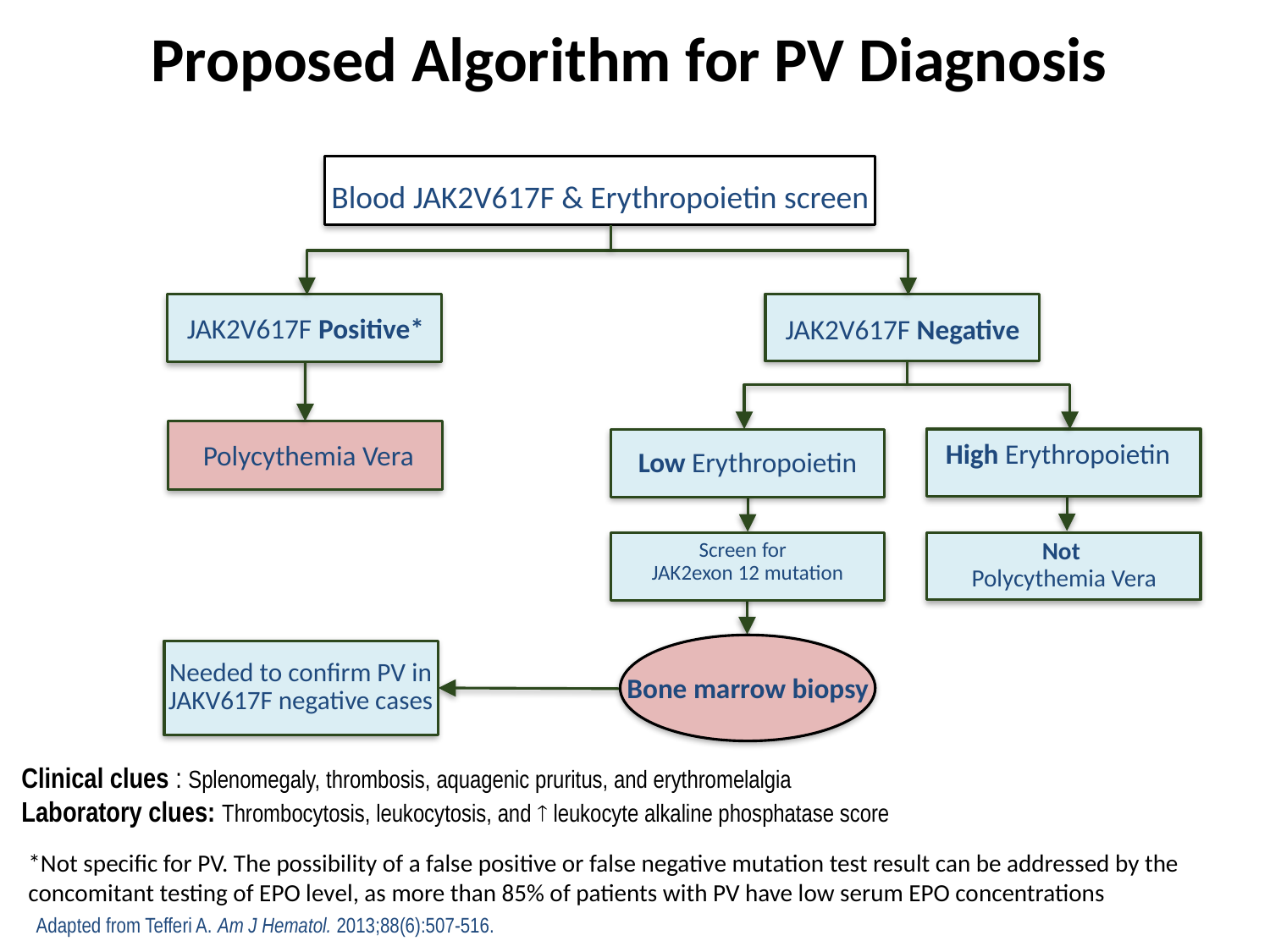

# Proposed Algorithm for PV Diagnosis

Blood JAK2V617F & Erythropoietin screen

JAK2V617F Positive*
JAK2V617F Negative

Polycythemia Vera
High Erythropoietin
Low Erythropoietin

Screen for
JAK2exon 12 mutation
Not
Polycythemia Vera

Needed to confirm PV in JAKV617F negative cases
Bone marrow biopsy
Clinical clues : Splenomegaly, thrombosis, aquagenic pruritus, and erythromelalgia
Laboratory clues: Thrombocytosis, leukocytosis, and ↑ leukocyte alkaline phosphatase score
*Not specific for PV. The possibility of a false positive or false negative mutation test result can be addressed by the concomitant testing of EPO level, as more than 85% of patients with PV have low serum EPO concentrations
Adapted from Tefferi A. Am J Hematol. 2013;88(6):507-516.